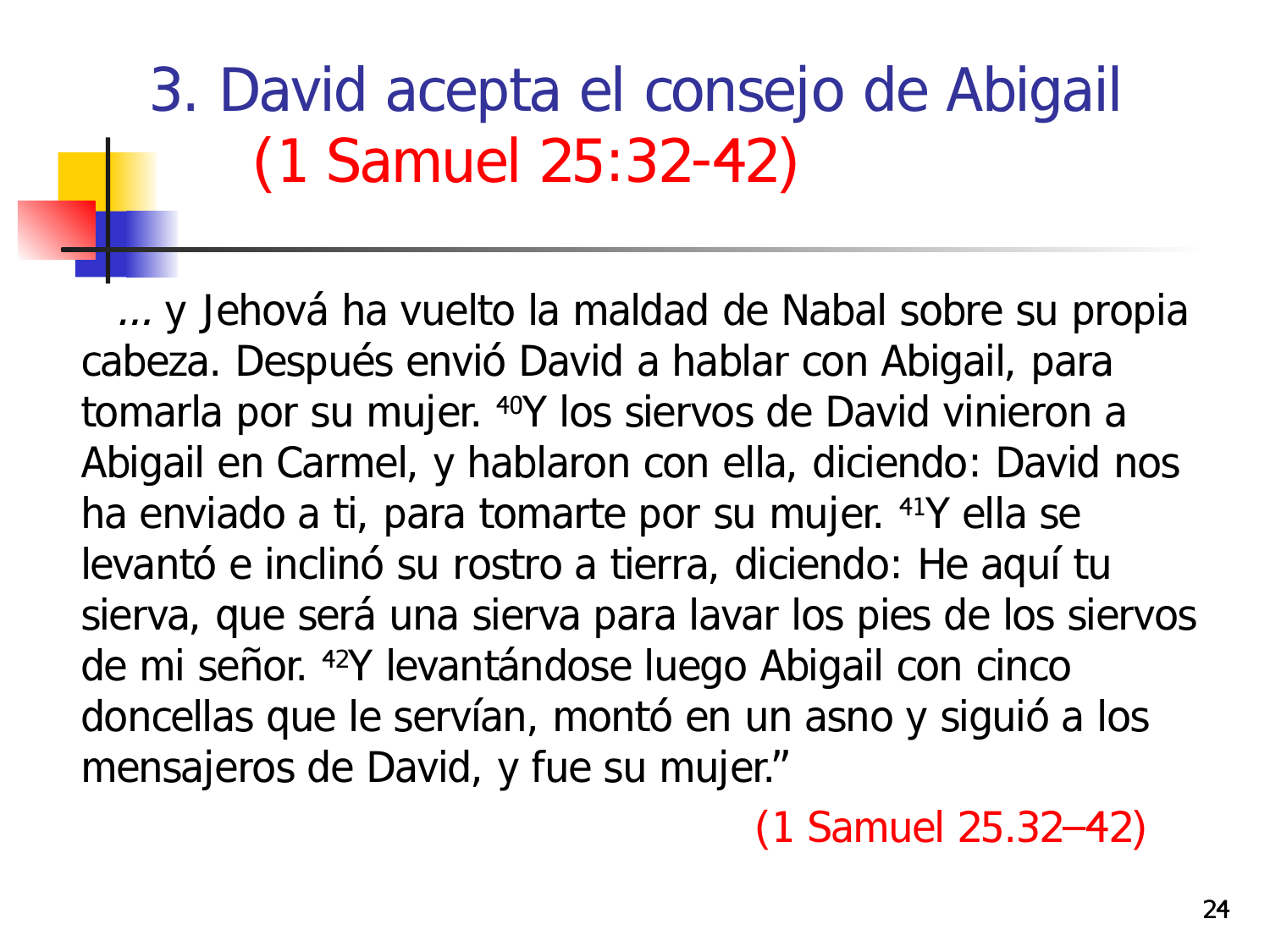

3. David acepta el consejo de Abigail
(1 Samuel 25:32-42)
      … y Jehová ha vuelto la maldad de Nabal sobre su propia cabeza. Después envió David a hablar con Abigail, para tomarla por su mujer. 40Y los siervos de David vinieron a Abigail en Carmel, y hablaron con ella, diciendo: David nos ha enviado a ti, para tomarte por su mujer. 41Y ella se levantó e inclinó su rostro a tierra, diciendo: He aquí tu sierva, que será una sierva para lavar los pies de los siervos de mi señor. 42Y levantándose luego Abigail con cinco doncellas que le servían, montó en un asno y siguió a los mensajeros de David, y fue su mujer.”
                                                       (1 Samuel 25.32–42)

24
24